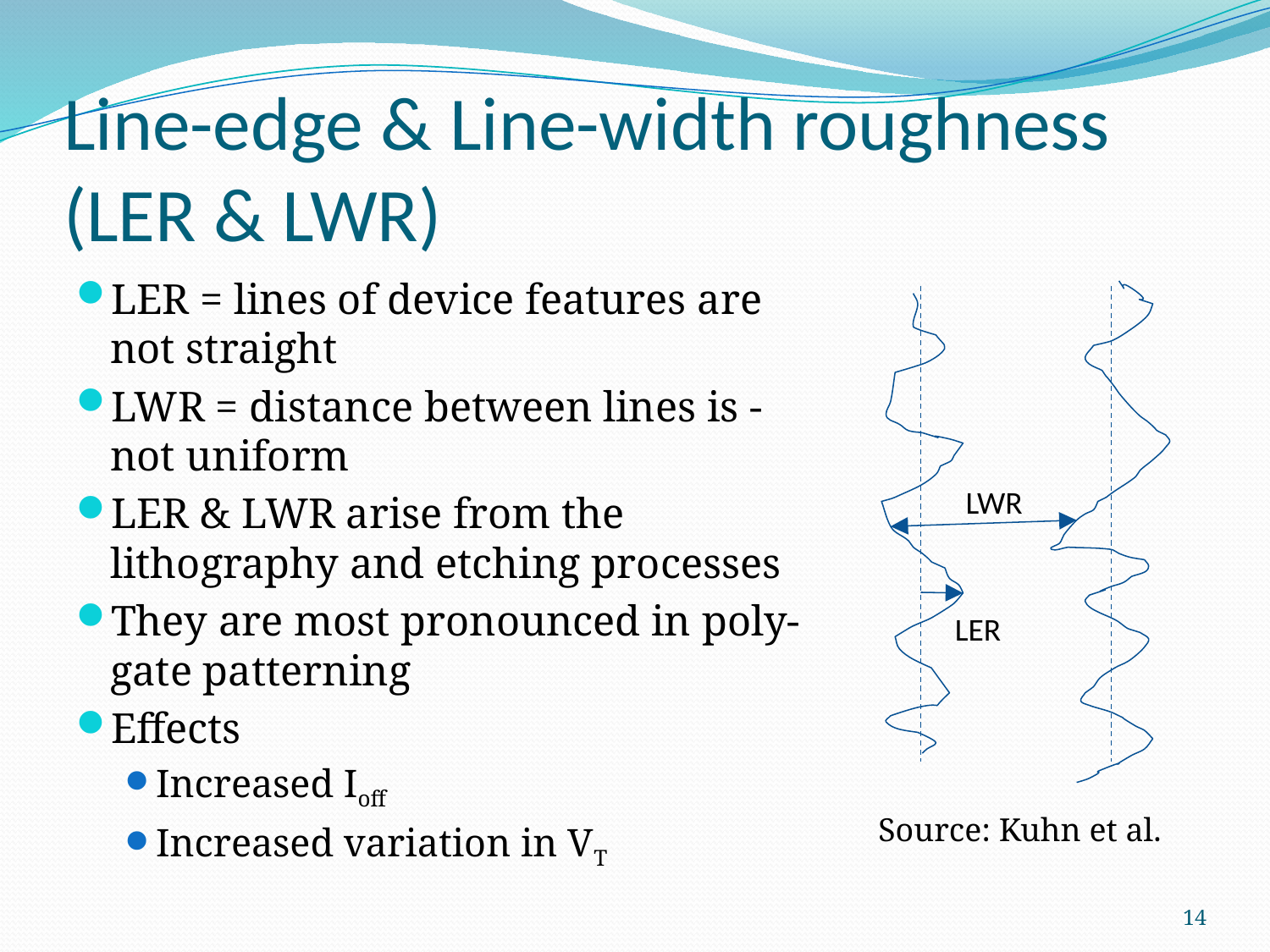

# Line-edge & Line-width roughness (LER & LWR)
LER = lines of device features are not straight
LWR = distance between lines is -not uniform
LER & LWR arise from the lithography and etching processes
They are most pronounced in poly-gate patterning
Effects
Increased Ioff
Increased variation in VT

LWR
LER
Source: Kuhn et al.
14